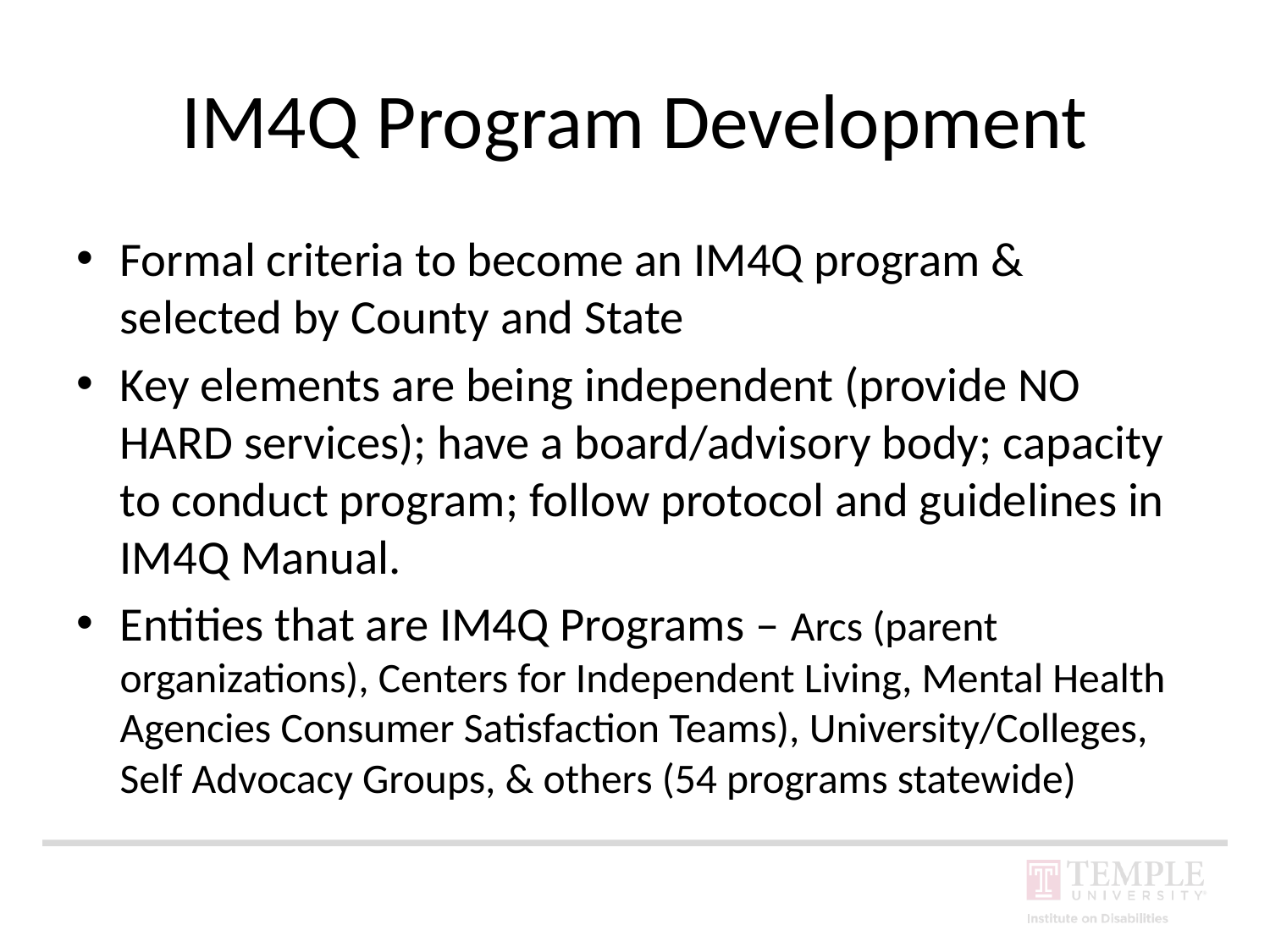

# IM4Q Program Development
Formal criteria to become an IM4Q program & selected by County and State
Key elements are being independent (provide NO HARD services); have a board/advisory body; capacity to conduct program; follow protocol and guidelines in IM4Q Manual.
Entities that are IM4Q Programs – Arcs (parent organizations), Centers for Independent Living, Mental Health Agencies Consumer Satisfaction Teams), University/Colleges, Self Advocacy Groups, & others (54 programs statewide)